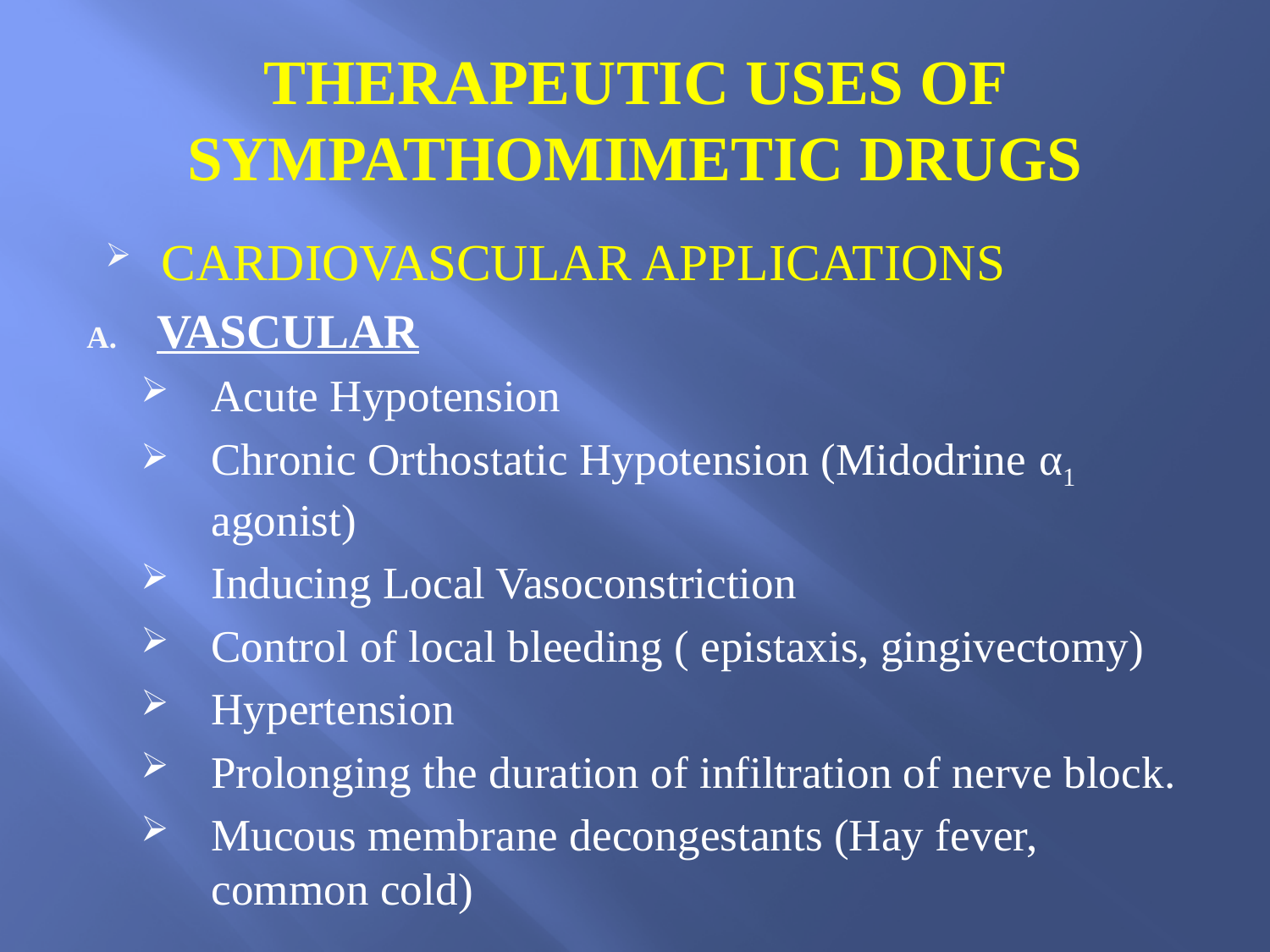

# THERAPEUTIC USES OF SYMPATHOMIMETIC DRUGS
CARDIOVASCULAR APPLICATIONS
VASCULAR
Acute Hypotension
Chronic Orthostatic Hypotension (Midodrine α1 agonist)
Inducing Local Vasoconstriction
Control of local bleeding ( epistaxis, gingivectomy)
Hypertension
Prolonging the duration of infiltration of nerve block.
Mucous membrane decongestants (Hay fever, common cold)